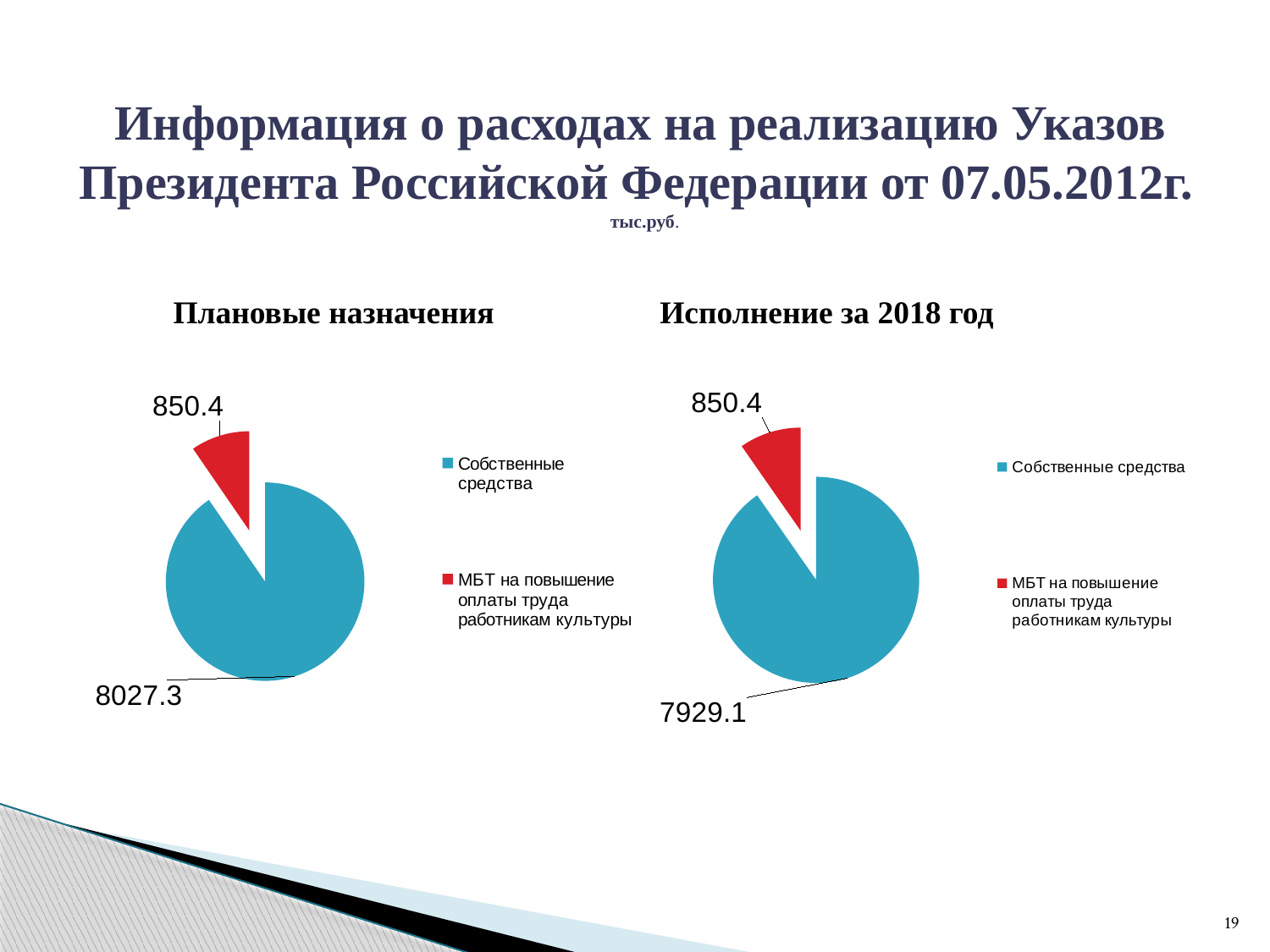

Информация о расходах на реализацию Указов Президента Российской Федерации от 07.05.2012г.    тыс.руб.
Плановые назначения
Исполнение за 2018 год

### Chart

| Category | Продажи |
|---|---|
| Собственные средства | 8027.3 |
| МБТ на повышение оплаты труда работникам культуры | 850.4 |

### Chart

| Category | Столбец1 |
|---|---|
| Собственные средства | 7929.1 |
| МБТ на повышение оплаты труда работникам культуры | 850.4 |
19